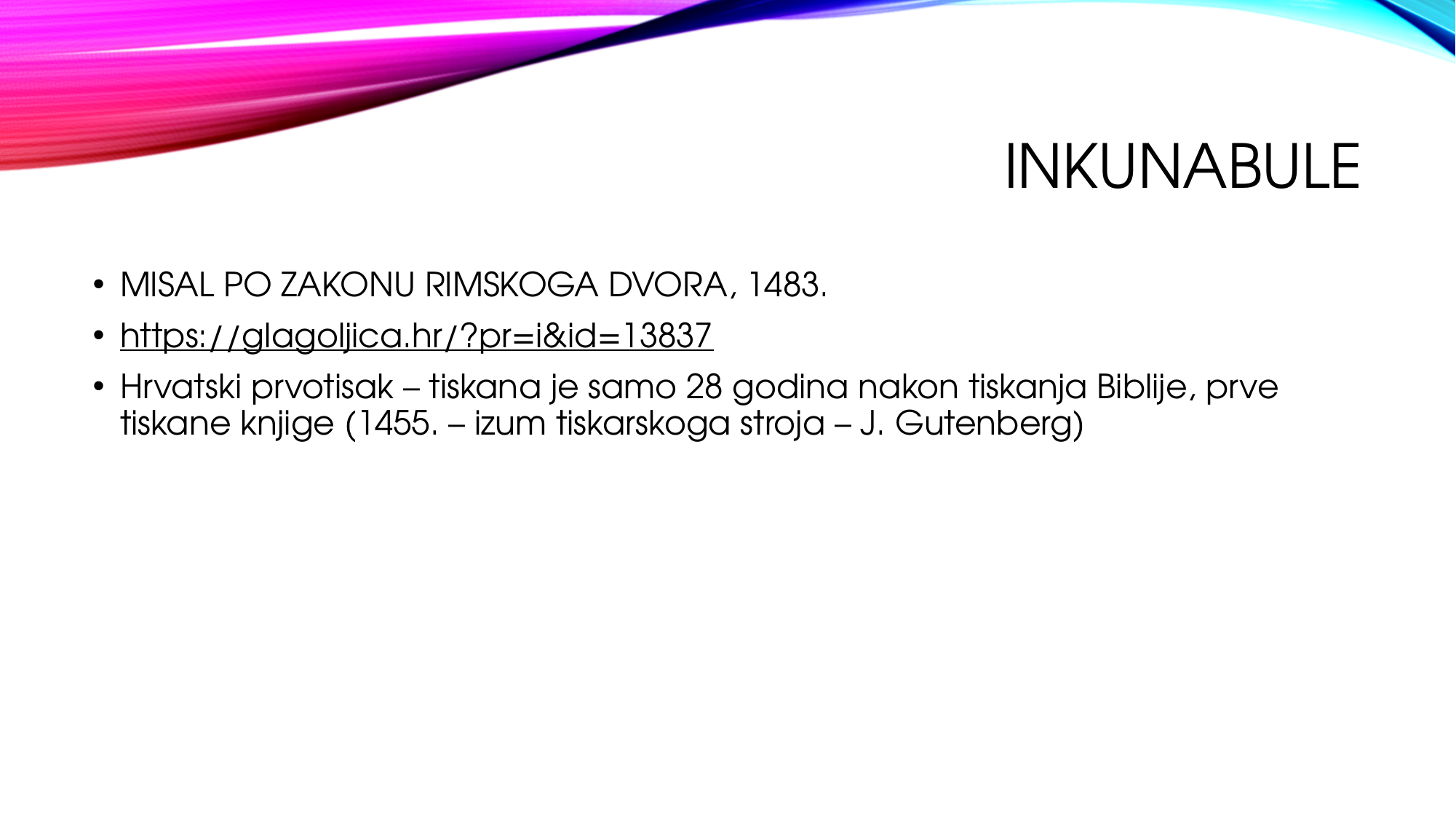

# INKUNABULE
MISAL PO ZAKONU RIMSKOGA DVORA, 1483.
https://glagoljica.hr/?pr=i&id=13837
Hrvatski prvotisak – tiskana je samo 28 godina nakon tiskanja Biblije, prve tiskane knjige (1455. – izum tiskarskoga stroja – J. Gutenberg)